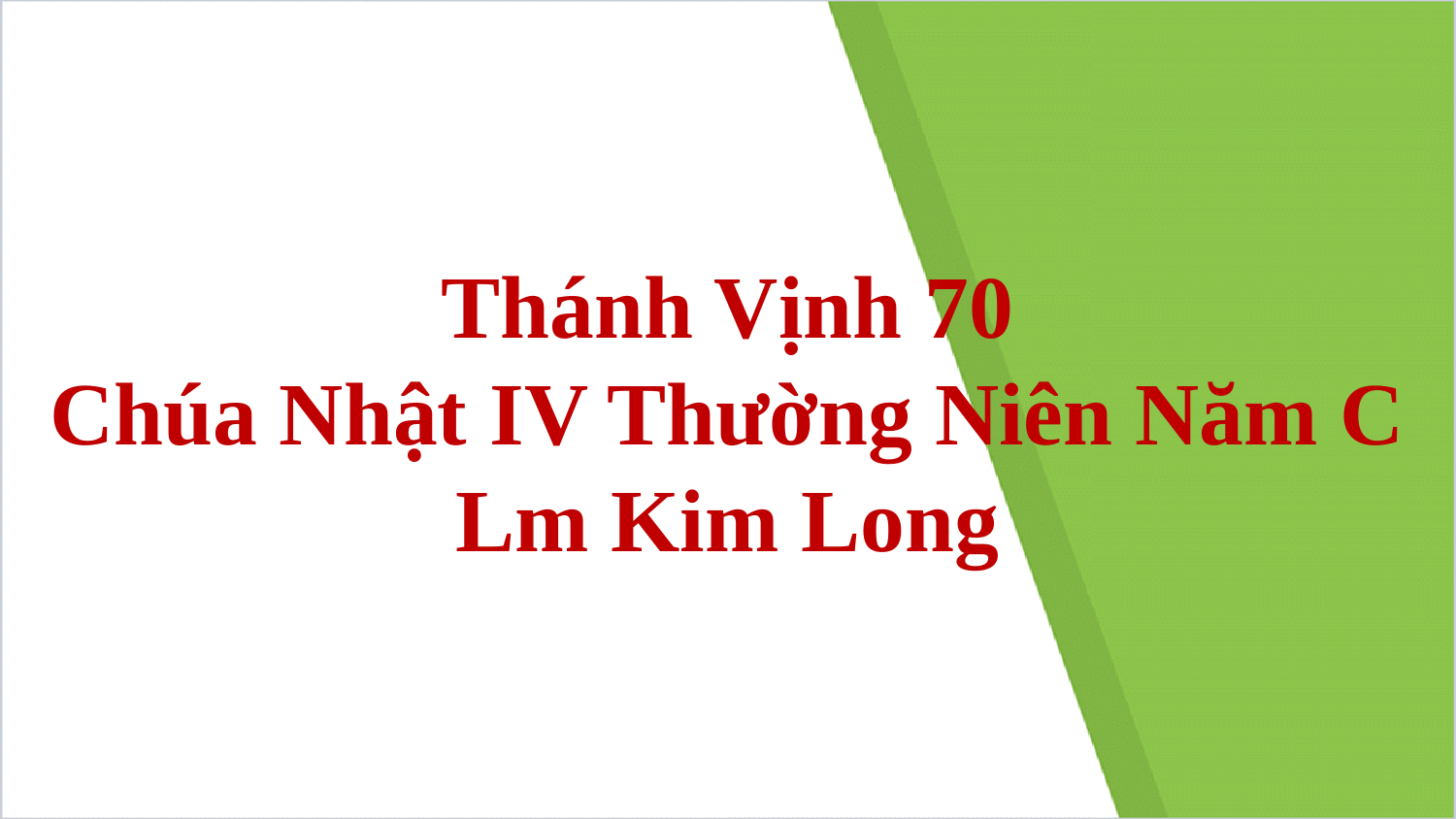

# Thánh Vịnh 70 Chúa Nhật IV Thường Niên Năm C Lm Kim Long